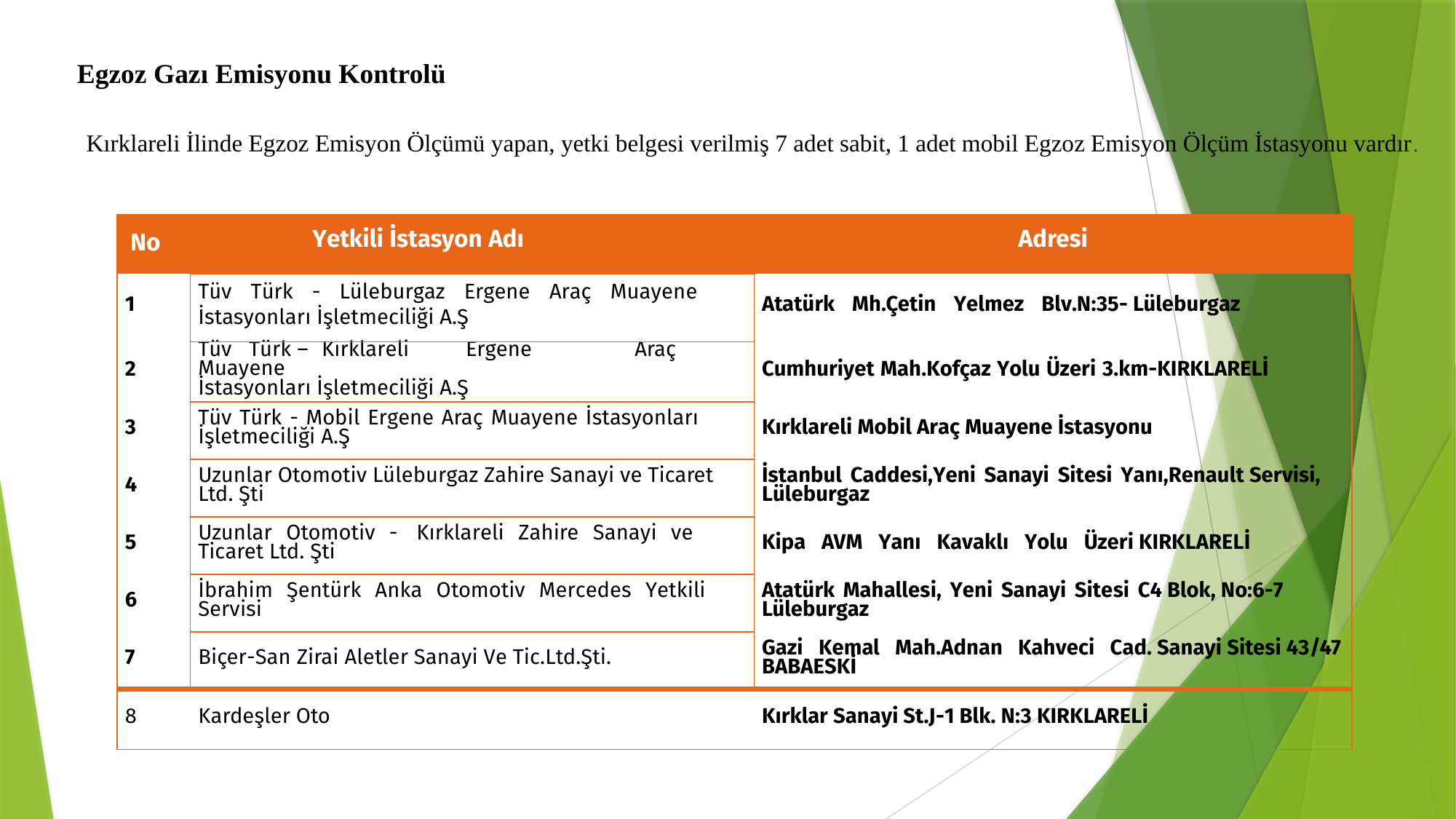

Egzoz Gazı Emisyonu Kontrolü
Kırklareli İlinde Egzoz Emisyon Ölçümü yapan, yetki belgesi verilmiş 7 adet sabit, 1 adet mobil Egzoz Emisyon Ölçüm İstasyonu vardır.
| No | Yetkili İstasyon Adı | Adresi |
| --- | --- | --- |
| 1 | Tüv Türk - Lüleburgaz Ergene Araç Muayene İstasyonları İşletmeciliği A.Ş | Atatürk Mh.Çetin Yelmez Blv.N:35- Lüleburgaz |
| 2 | Tüv Türk – Kırklareli Ergene Araç Muayene İstasyonları İşletmeciliği A.Ş | Cumhuriyet Mah.Kofçaz Yolu Üzeri 3.km-KIRKLARELİ |
| 3 | Tüv Türk - Mobil Ergene Araç Muayene İstasyonları İşletmeciliği A.Ş | Kırklareli Mobil Araç Muayene İstasyonu |
| 4 | Uzunlar Otomotiv Lüleburgaz Zahire Sanayi ve Ticaret Ltd. Şti | İstanbul Caddesi,Yeni Sanayi Sitesi Yanı,Renault Servisi, Lüleburgaz |
| 5 | Uzunlar Otomotiv - Kırklareli Zahire Sanayi ve Ticaret Ltd. Şti | Kipa AVM Yanı Kavaklı Yolu Üzeri KIRKLARELİ |
| 6 | İbrahim Şentürk Anka Otomotiv Mercedes Yetkili Servisi | Atatürk Mahallesi, Yeni Sanayi Sitesi C4 Blok, No:6-7 Lüleburgaz |
| 7 | Biçer-San Zirai Aletler Sanayi Ve Tic.Ltd.Şti. | Gazi Kemal Mah.Adnan Kahveci Cad. Sanayi Sitesi 43/47 BABAESKİ |
| 8 | Kardeşler Oto | Kırklar Sanayi St.J-1 Blk. N:3 KIRKLARELİ |